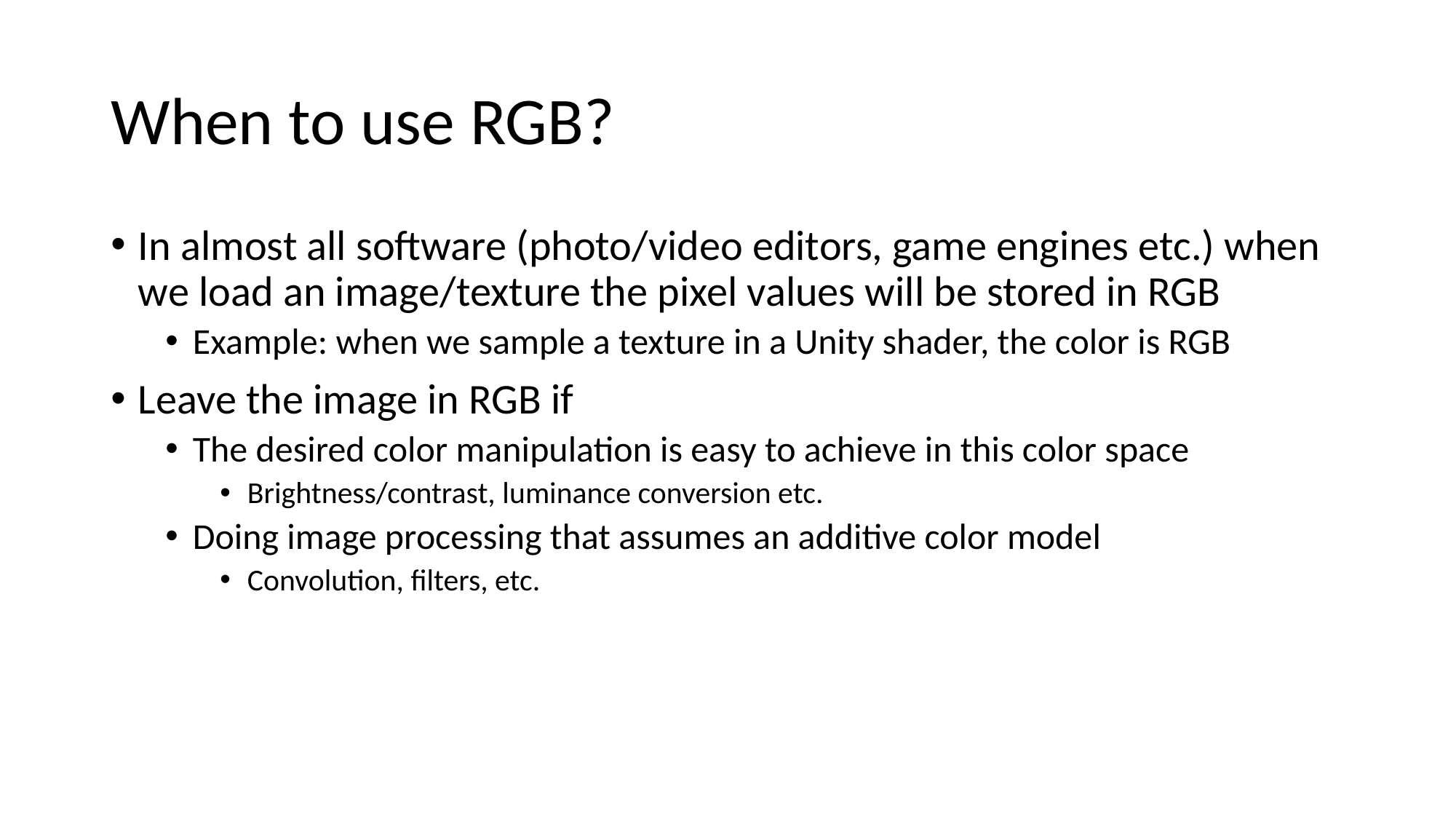

# When to use RGB?
In almost all software (photo/video editors, game engines etc.) when we load an image/texture the pixel values will be stored in RGB
Example: when we sample a texture in a Unity shader, the color is RGB
Leave the image in RGB if
The desired color manipulation is easy to achieve in this color space
Brightness/contrast, luminance conversion etc.
Doing image processing that assumes an additive color model
Convolution, filters, etc.